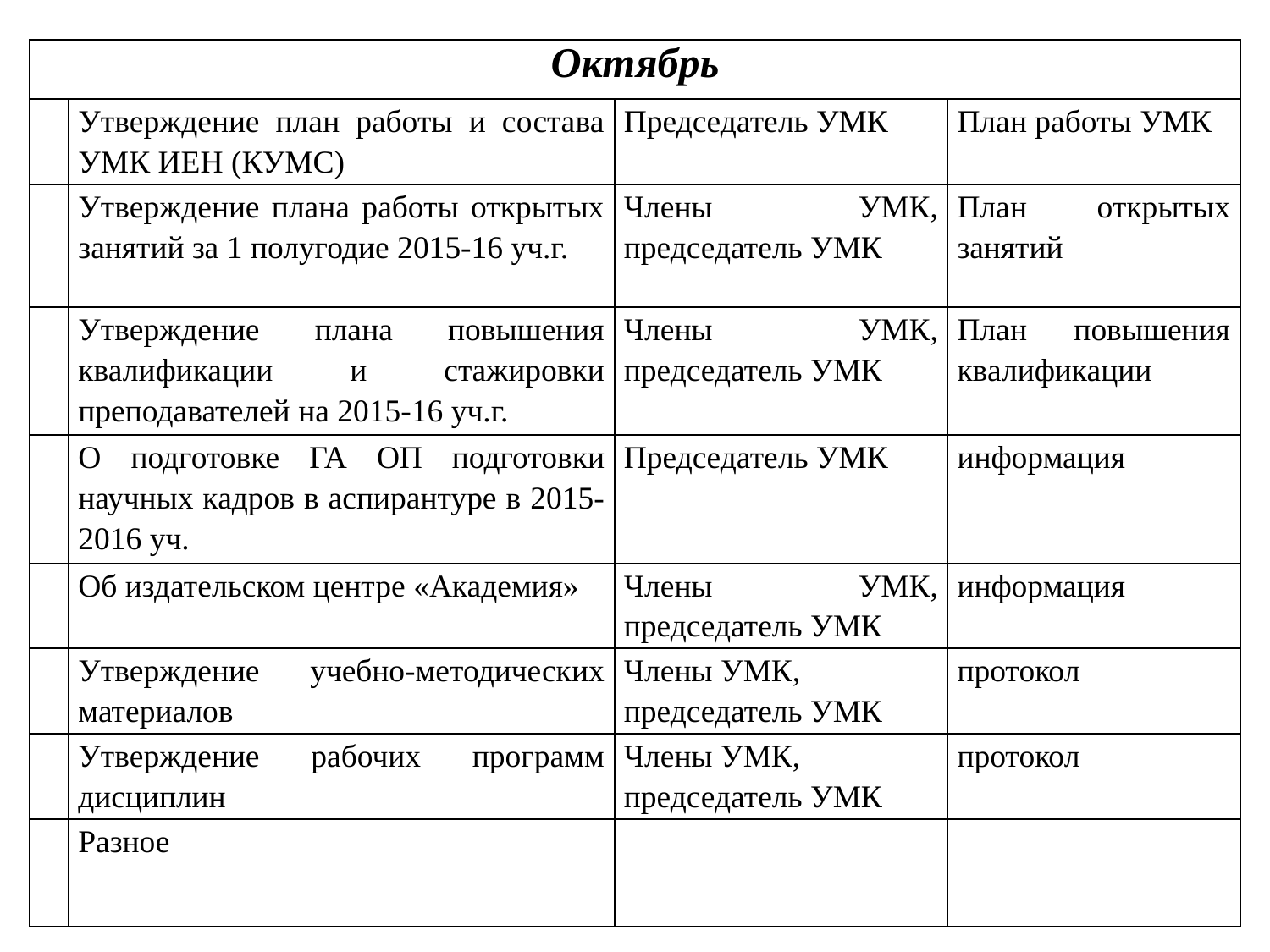

| Октябрь |  |  |  |
| --- | --- | --- | --- |
|  | Утверждение план работы и состава УМК ИЕН (КУМС) | Председатель УМК | План работы УМК |
|  | Утверждение плана работы открытых занятий за 1 полугодие 2015-16 уч.г. | Члены УМК, председатель УМК | План открытых занятий |
|  | Утверждение плана повышения квалификации и стажировки преподавателей на 2015-16 уч.г. | Члены УМК, председатель УМК | План повышения квалификации |
|  | О подготовке ГА ОП подготовки научных кадров в аспирантуре в 2015-2016 уч. | Председатель УМК | информация |
|  | Об издательском центре «Академия» | Члены УМК, председатель УМК | информация |
|  | Утверждение учебно-методических материалов | Члены УМК, председатель УМК | протокол |
|  | Утверждение рабочих программ дисциплин | Члены УМК, председатель УМК | протокол |
|  | Разное |  |  |